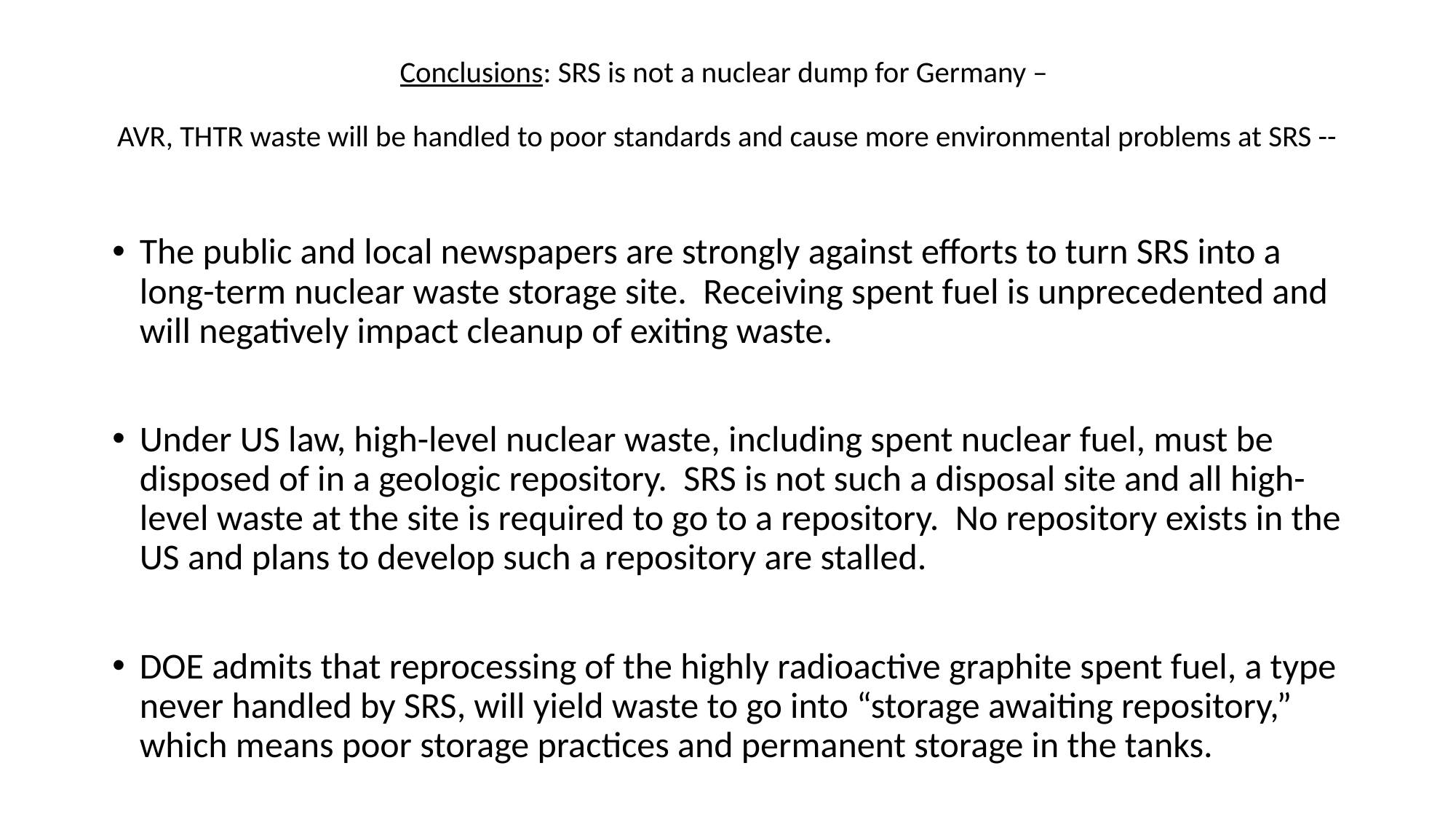

# Conclusions: SRS is not a nuclear dump for Germany – AVR, THTR waste will be handled to poor standards and cause more environmental problems at SRS --
The public and local newspapers are strongly against efforts to turn SRS into a long-term nuclear waste storage site.  Receiving spent fuel is unprecedented and will negatively impact cleanup of exiting waste.

Under US law, high-level nuclear waste, including spent nuclear fuel, must be disposed of in a geologic repository.  SRS is not such a disposal site and all high-level waste at the site is required to go to a repository.  No repository exists in the US and plans to develop such a repository are stalled.

DOE admits that reprocessing of the highly radioactive graphite spent fuel, a type never handled by SRS, will yield waste to go into “storage awaiting repository,” which means poor storage practices and permanent storage in the tanks.